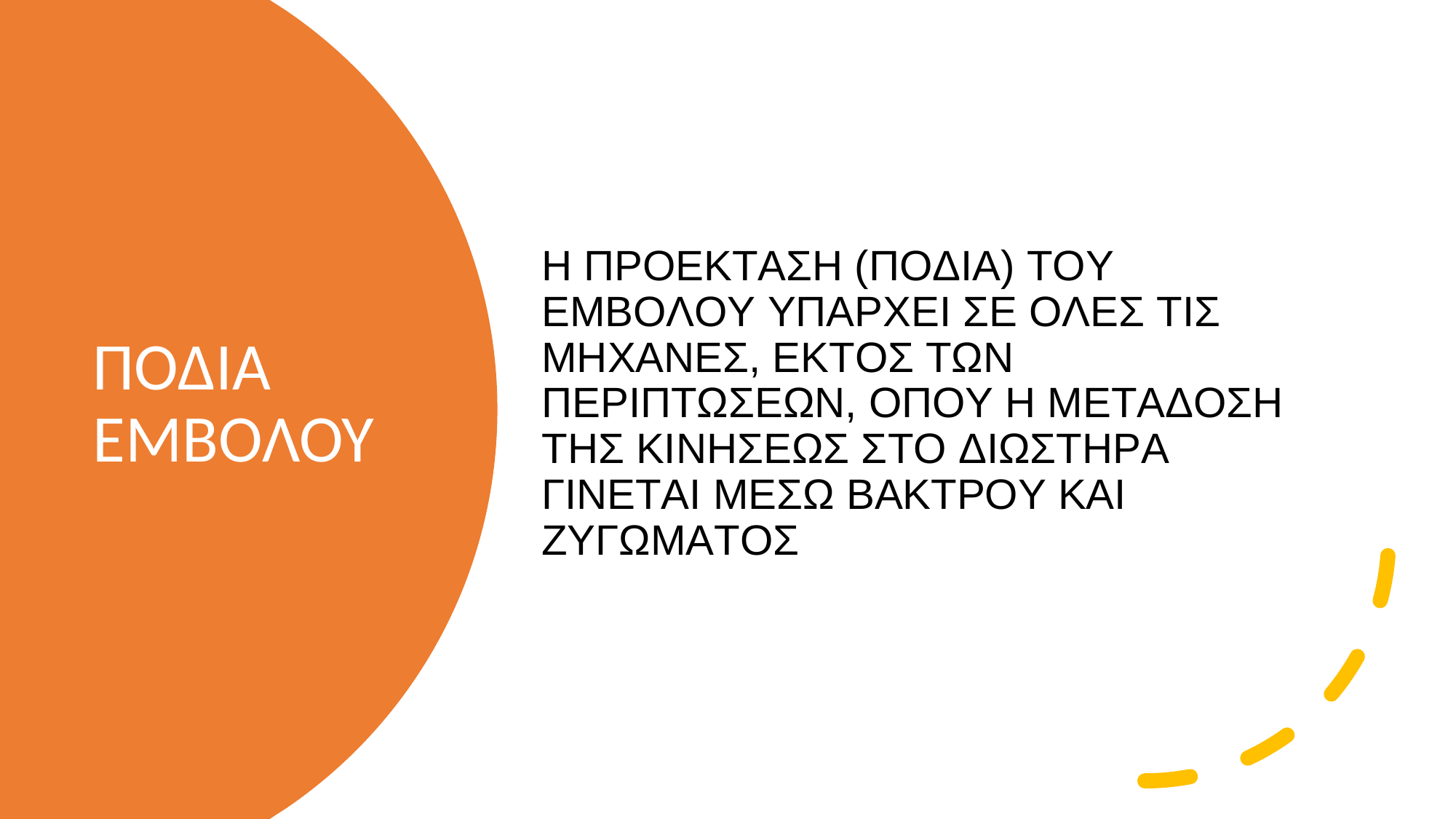

Η ΠΡΟΕΚΤΑΣΗ (ΠΟΔΙΑ) ΤΟΥ ΕΜΒΟΛΟΥ ΥΠΑΡΧΕΙ ΣΕ ΟΛΕΣ ΤΙΣ ΜΗΧΑΝΕΣ, ΕΚΤΟΣ ΤΩΝ ΠΕΡΙΠΤΩΣΕΩΝ, ΟΠΟΥ Η ΜΕΤΑΔΟΣΗ ΤΗΣ ΚΙΝΗΣΕΩΣ ΣΤΟ ΔΙΩΣΤΗΡΑ ΓΙΝΕΤΑΙ ΜΕΣΩ ΒΑΚΤΡΟΥ ΚΑΙ ΖΥΓΩΜΑΤΟΣ
# ΠΟΔΙΑ ΕΜΒΟΛΟΥ